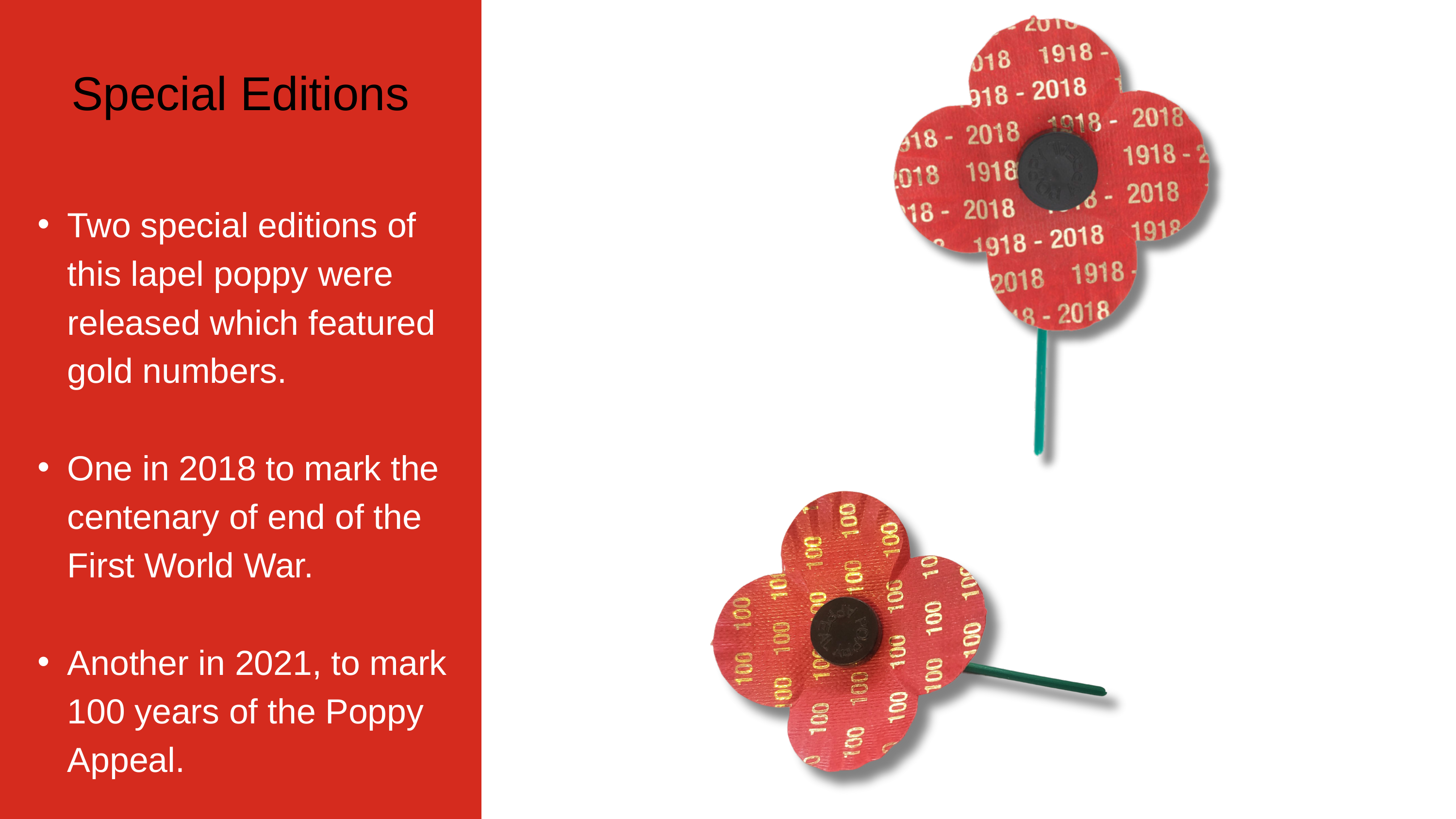

Special Editions
Two special editions of this lapel poppy were released which featured gold numbers.

One in 2018 to mark the centenary of end of the First World War.

Another in 2021, to mark 100 years of the Poppy Appeal.